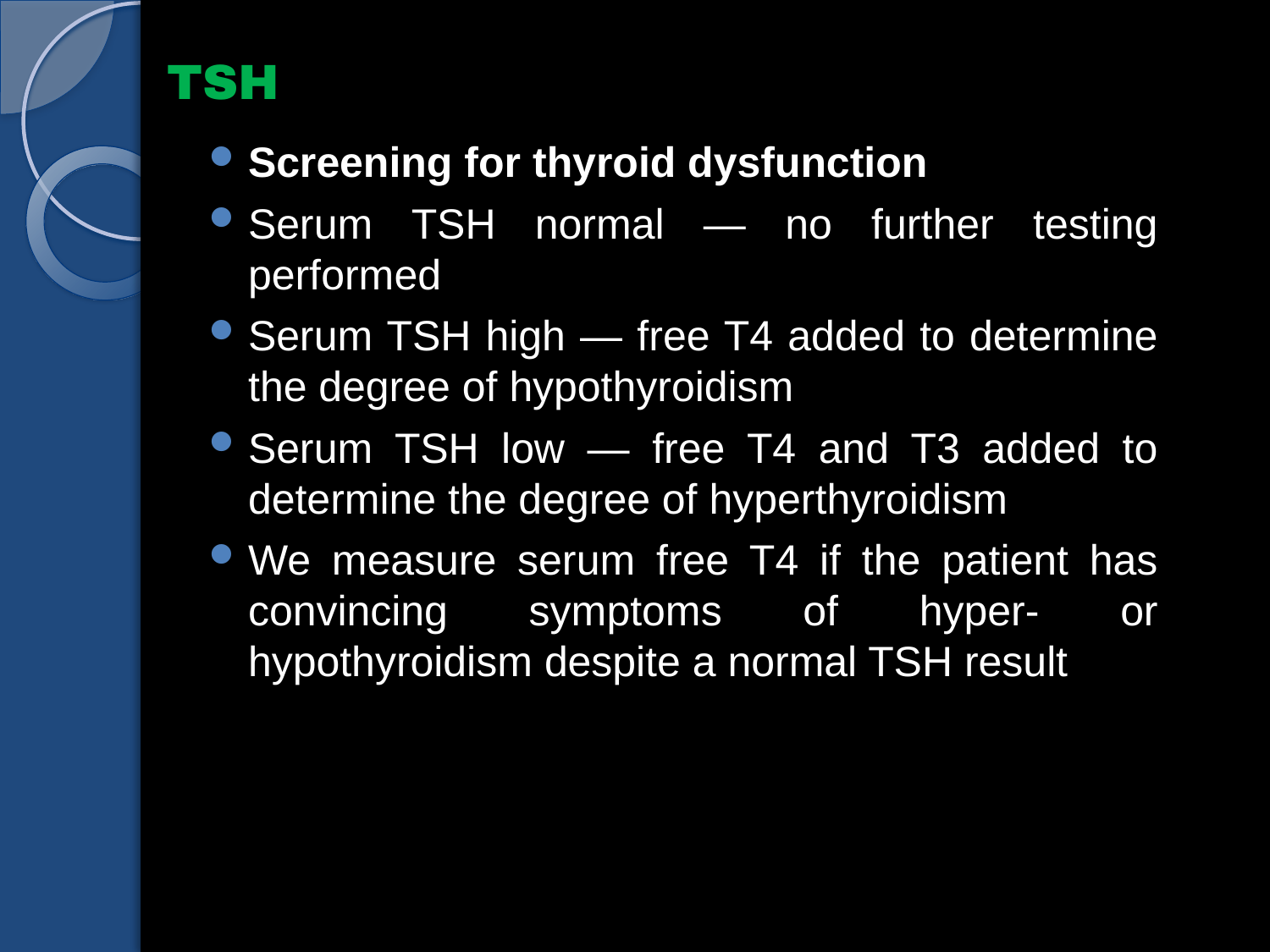

# TSH
Screening for thyroid dysfunction
Serum TSH normal — no further testing performed
Serum TSH high — free T4 added to determine the degree of hypothyroidism
Serum TSH low — free T4 and T3 added to determine the degree of hyperthyroidism
We measure serum free T4 if the patient has convincing symptoms of hyper- or hypothyroidism despite a normal TSH result